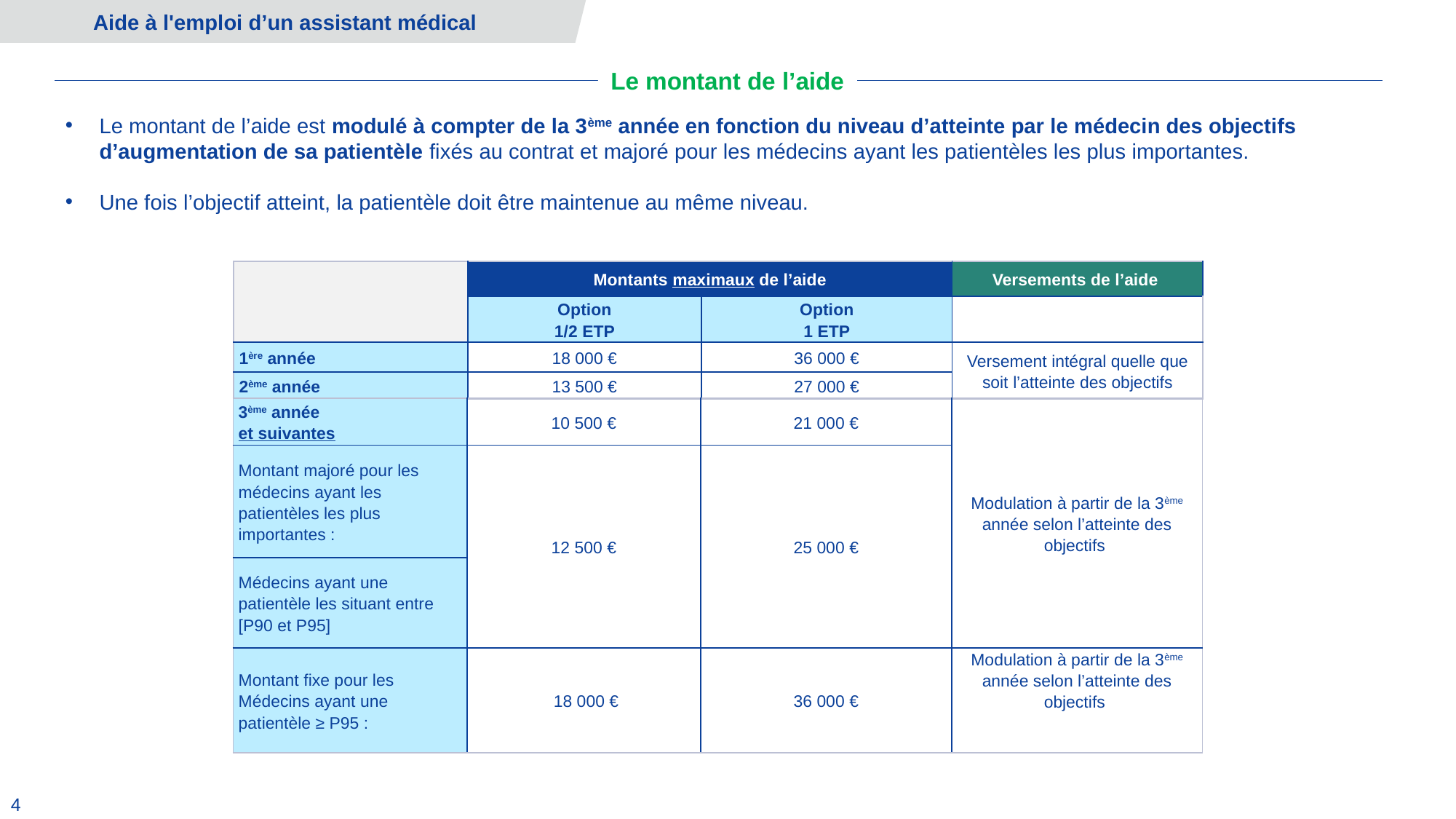

Aide à l'emploi d’un assistant médical
Le montant de l’aide
Le montant de l’aide est modulé à compter de la 3ème année en fonction du niveau d’atteinte par le médecin des objectifs d’augmentation de sa patientèle fixés au contrat et majoré pour les médecins ayant les patientèles les plus importantes.

Une fois l’objectif atteint, la patientèle doit être maintenue au même niveau.
|  | Montants maximaux de l’aide |  | Versements de l’aide |
| --- | --- | --- | --- |
|  | Option 1/2 ETP | Option 1 ETP |  |
| 1ère année | 18 000 € | 36 000 € | Versement intégral quelle que soit l’atteinte des objectifs |
| 2ème année | 13 500 € | 27 000 € |  |
| 3ème année et suivantes | 10 500 € | 21 000 € | Modulation à partir de la 3ème année selon l’atteinte des objectifs |
| --- | --- | --- | --- |
| Montant majoré pour les médecins ayant les patientèles les plus importantes : | 12 500 € | 25 000 € |  |
| Médecins ayant une patientèle les situant entre [P90 et P95] |  |  |  |
| Montant fixe pour les Médecins ayant une patientèle ≥ P95 : | 18 000 € | 36 000 € | Modulation à partir de la 3ème année selon l’atteinte des objectifs |

4